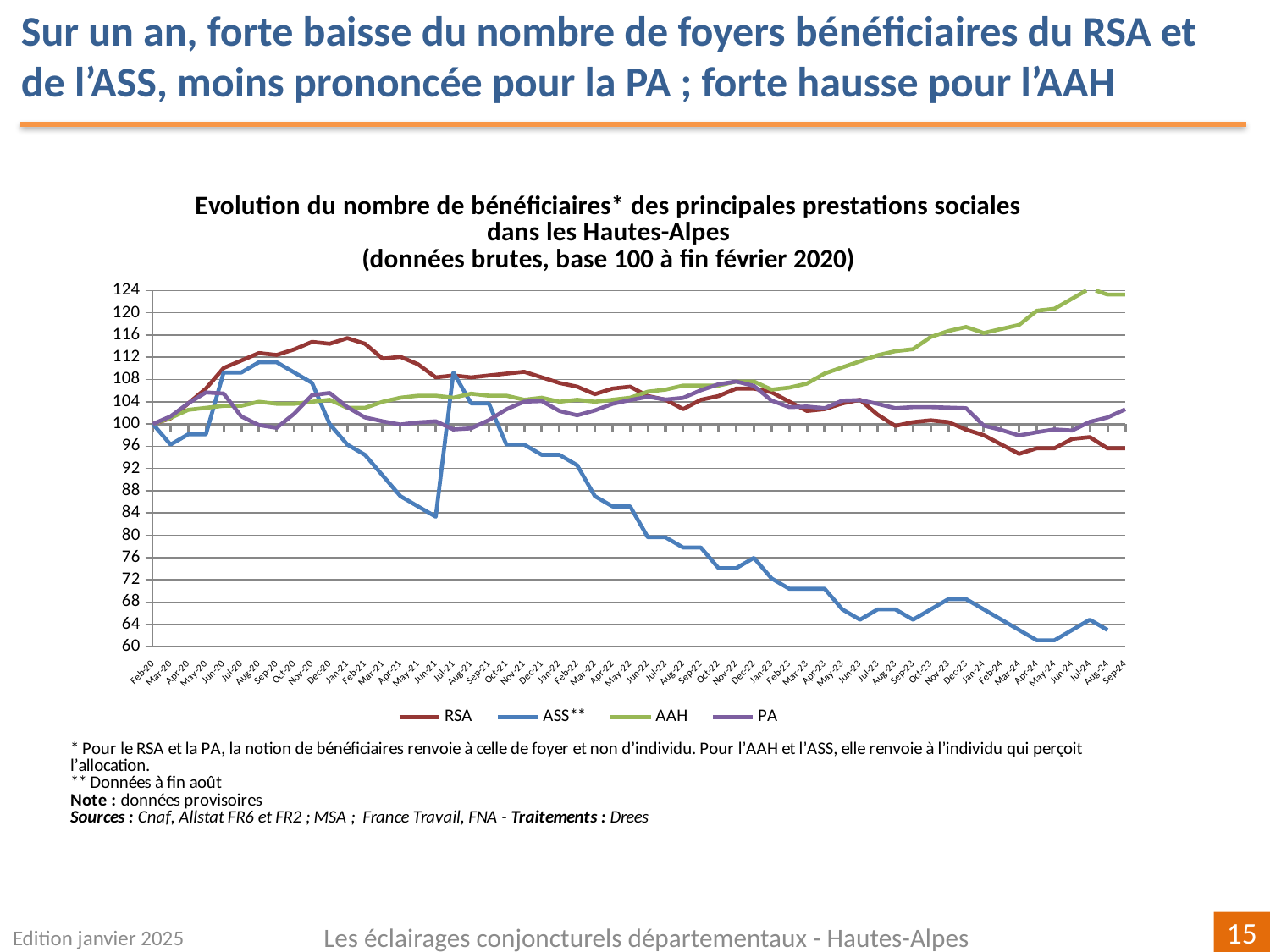

Sur un an, forte baisse du nombre de foyers bénéficiaires du RSA et de l’ASS, moins prononcée pour la PA ; forte hausse pour l’AAH

[unsupported chart]

Edition janvier 2025
Les éclairages conjoncturels départementaux - Hautes-Alpes
15